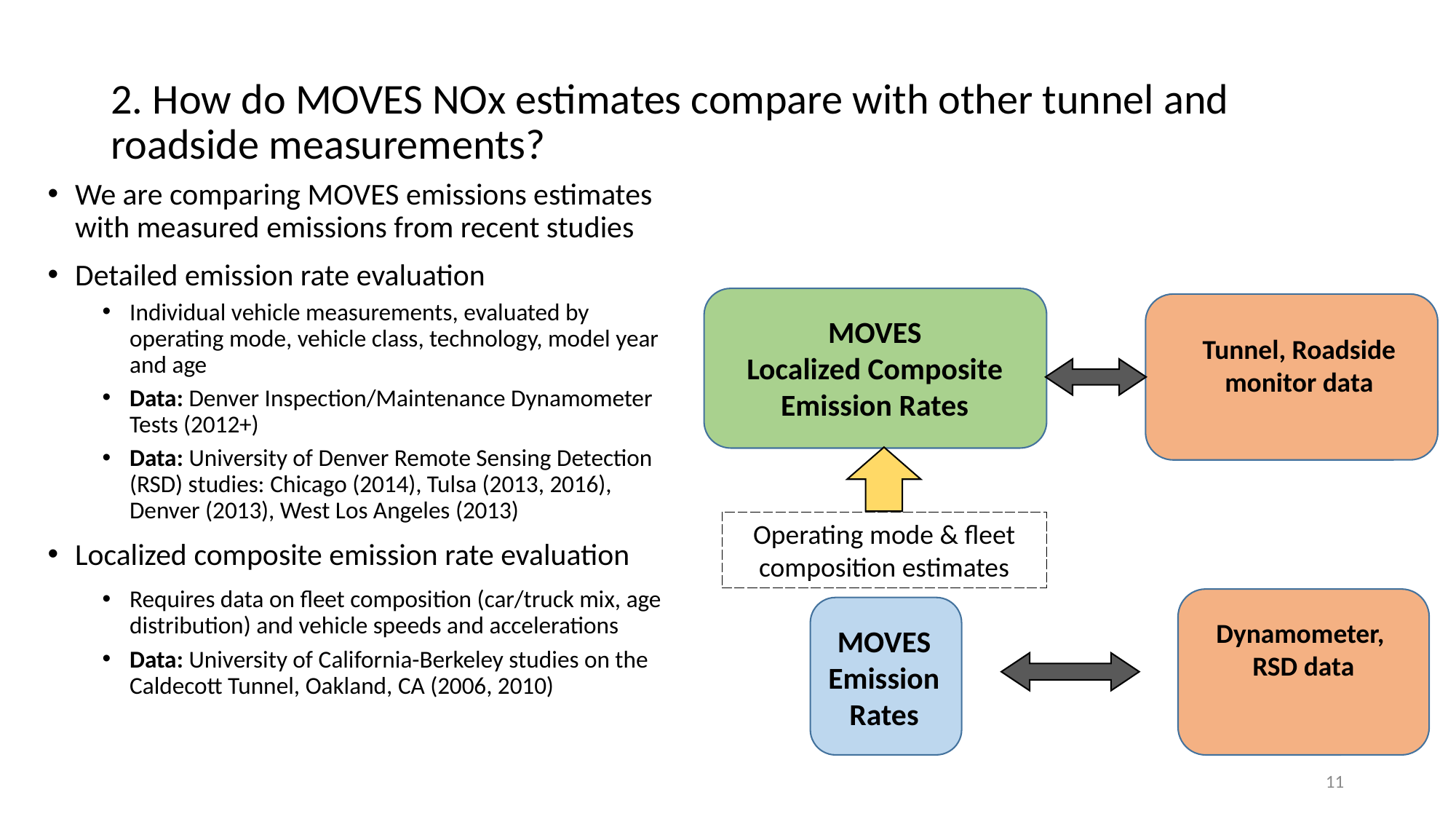

# 2. How do MOVES NOx estimates compare with other tunnel and roadside measurements?
We are comparing MOVES emissions estimates with measured emissions from recent studies
Detailed emission rate evaluation
Individual vehicle measurements, evaluated by operating mode, vehicle class, technology, model year and age
Data: Denver Inspection/Maintenance Dynamometer Tests (2012+)
Data: University of Denver Remote Sensing Detection (RSD) studies: Chicago (2014), Tulsa (2013, 2016), Denver (2013), West Los Angeles (2013)
Localized composite emission rate evaluation
Requires data on fleet composition (car/truck mix, age distribution) and vehicle speeds and accelerations
Data: University of California-Berkeley studies on the Caldecott Tunnel, Oakland, CA (2006, 2010)

MOVES
Localized Composite Emission Rates

Tunnel, Roadside monitor data

Operating mode & fleet composition estimates

Dynamometer,
 RSD data
MOVES Emission Rates
11